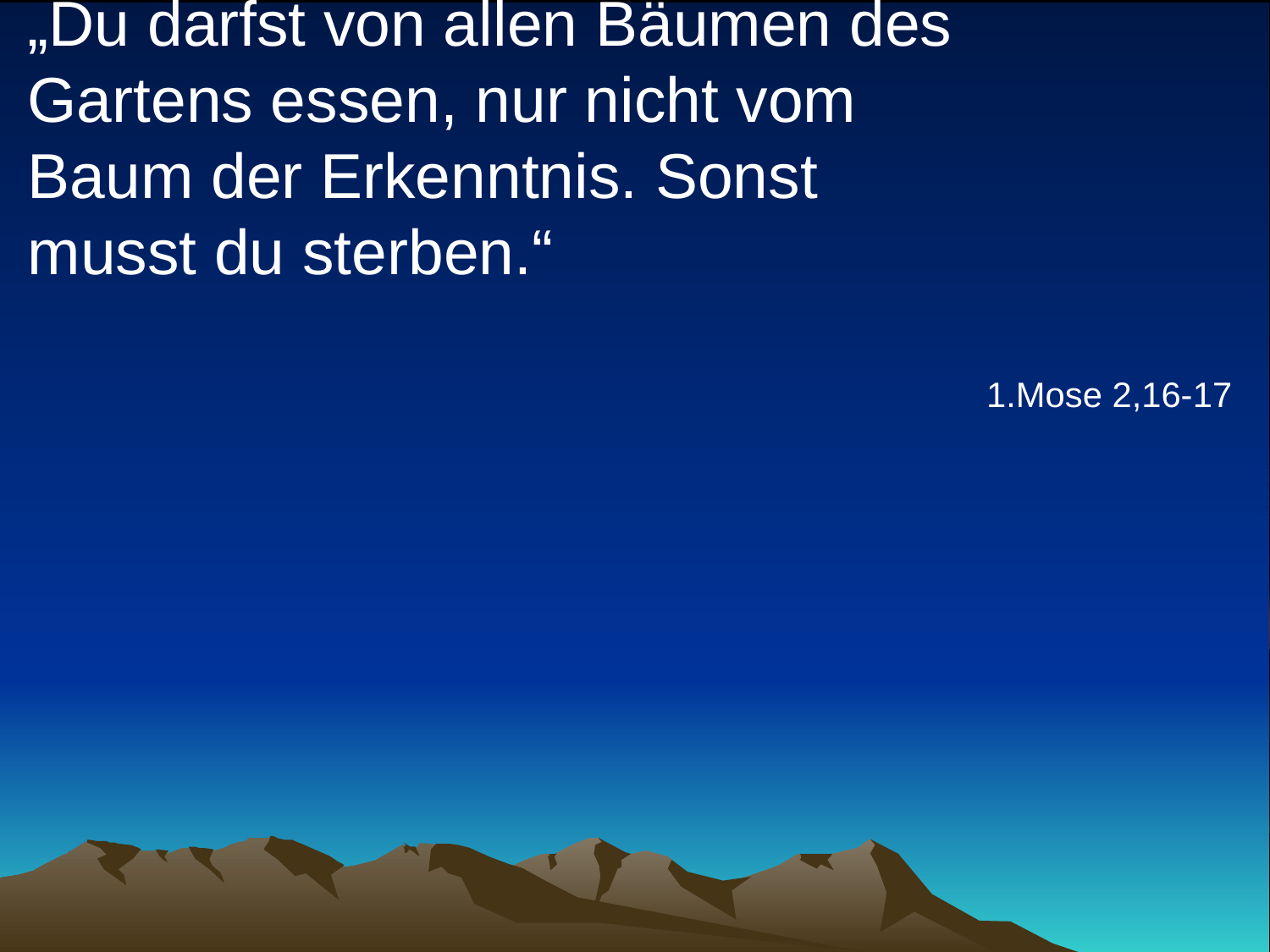

# „Du darfst von allen Bäumen des Gartens essen, nur nicht vom Baum der Erkenntnis. Sonst musst du sterben.“
1.Mose 2,16-17